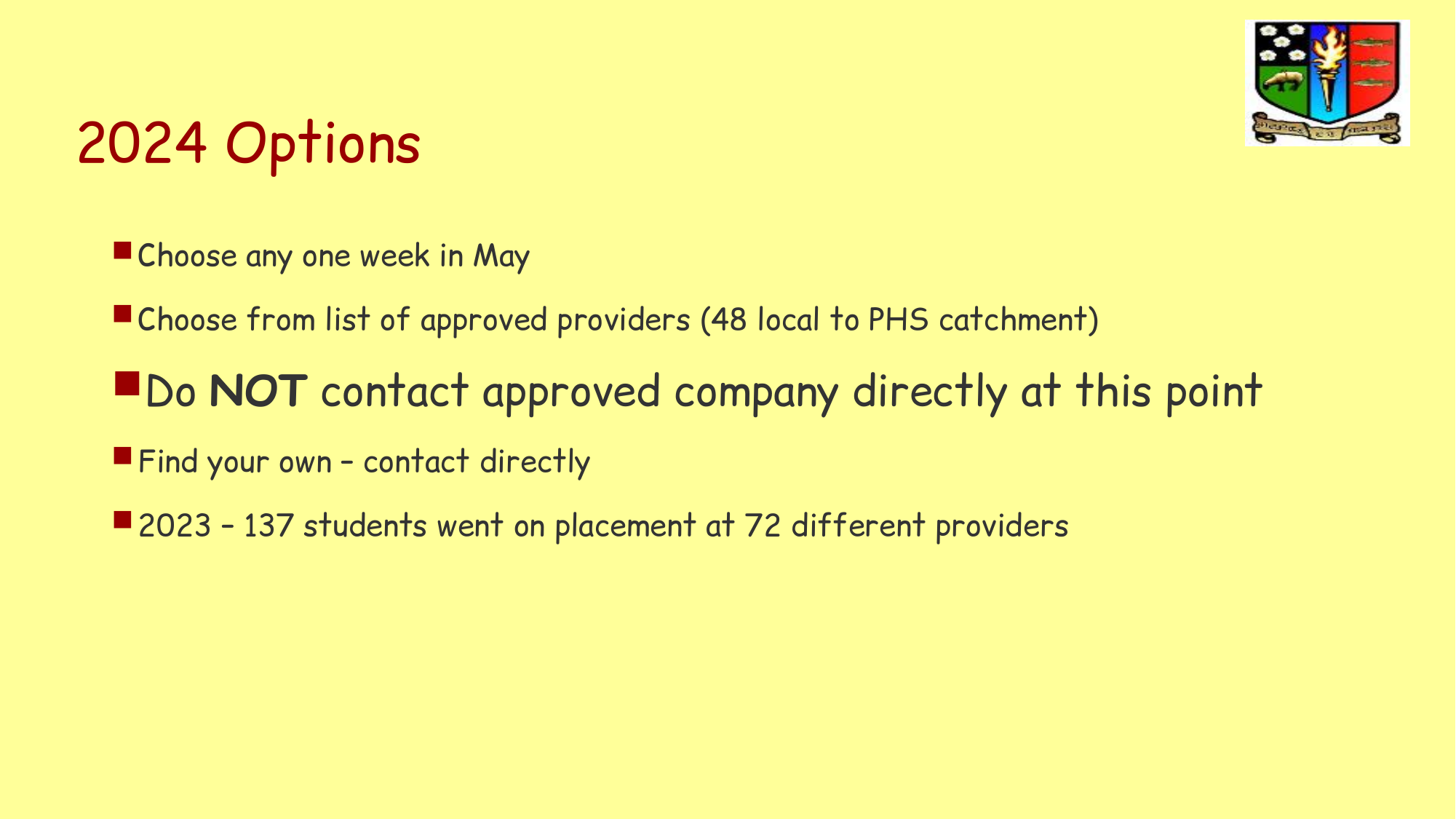

# 2024 Options
Choose any one week in May
Choose from list of approved providers (48 local to PHS catchment)
Do NOT contact approved company directly at this point
Find your own – contact directly
2023 – 137 students went on placement at 72 different providers